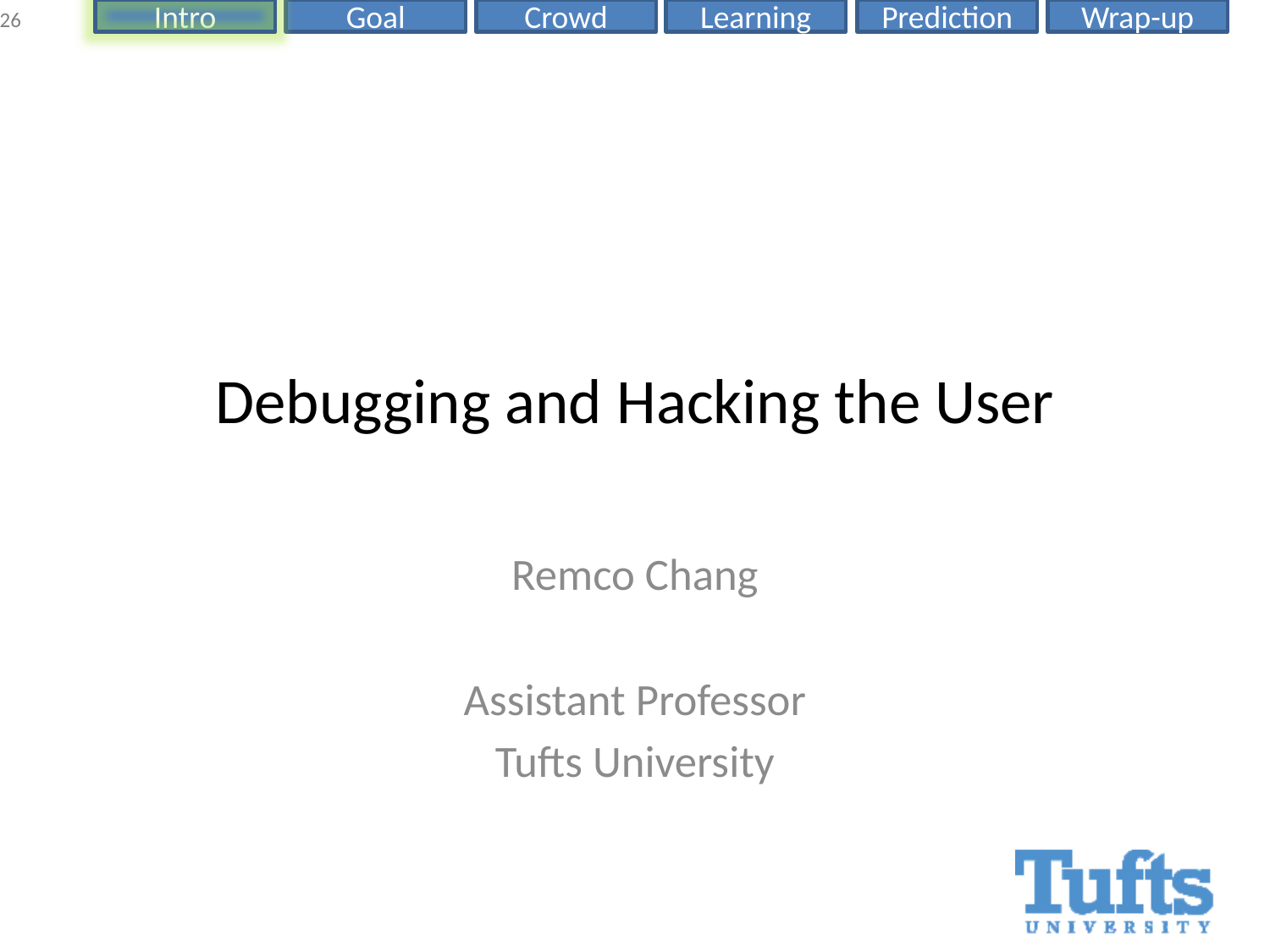

# Debugging and Hacking the User
Remco Chang

Assistant Professor
Tufts University